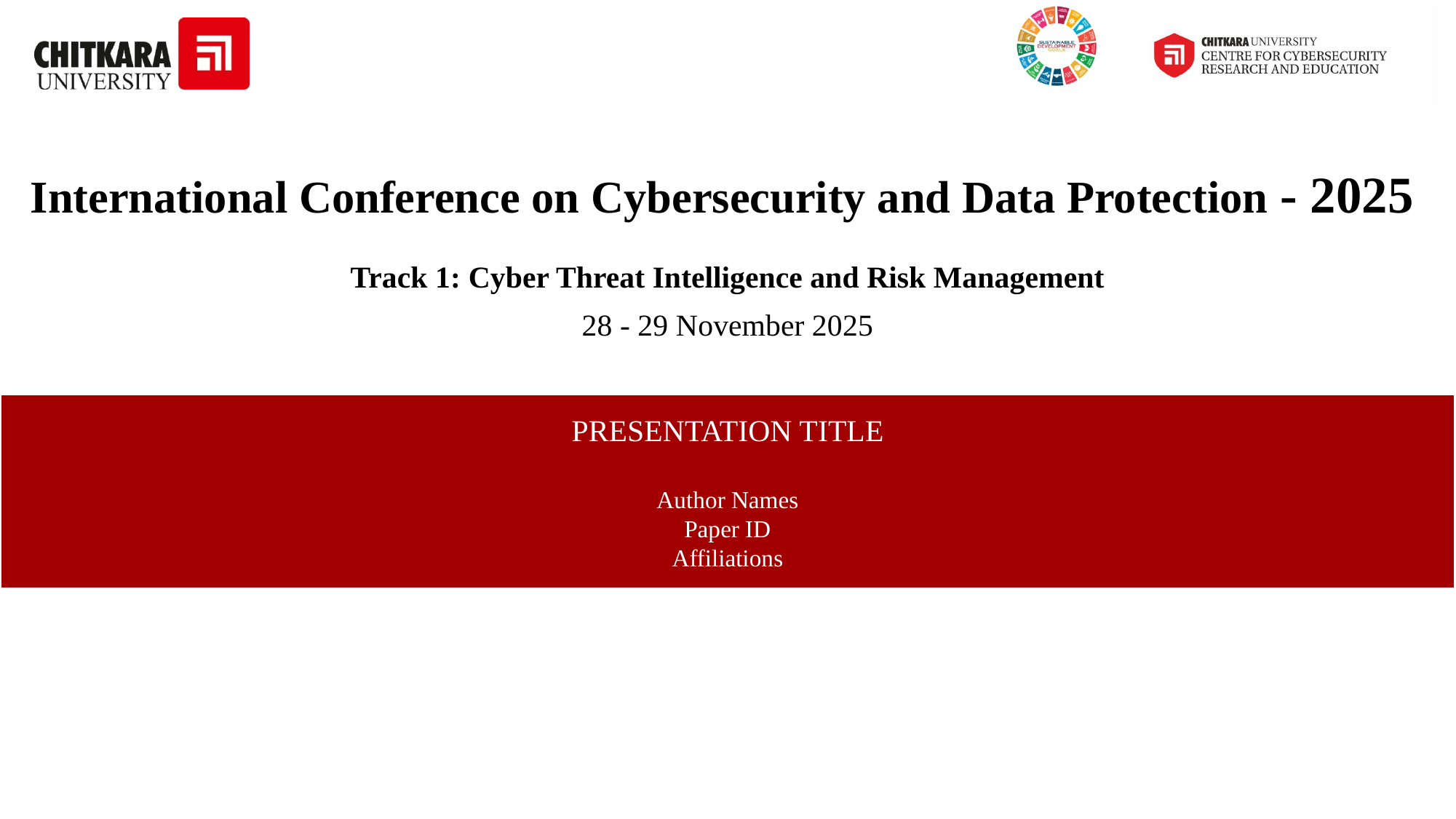

# International Conference on Cybersecurity and Data Protection - 2025
Track 1: Cyber Threat Intelligence and Risk Management
28 - 29 November 2025
PRESENTATION TITLE

Author Names
Paper ID
Affiliations